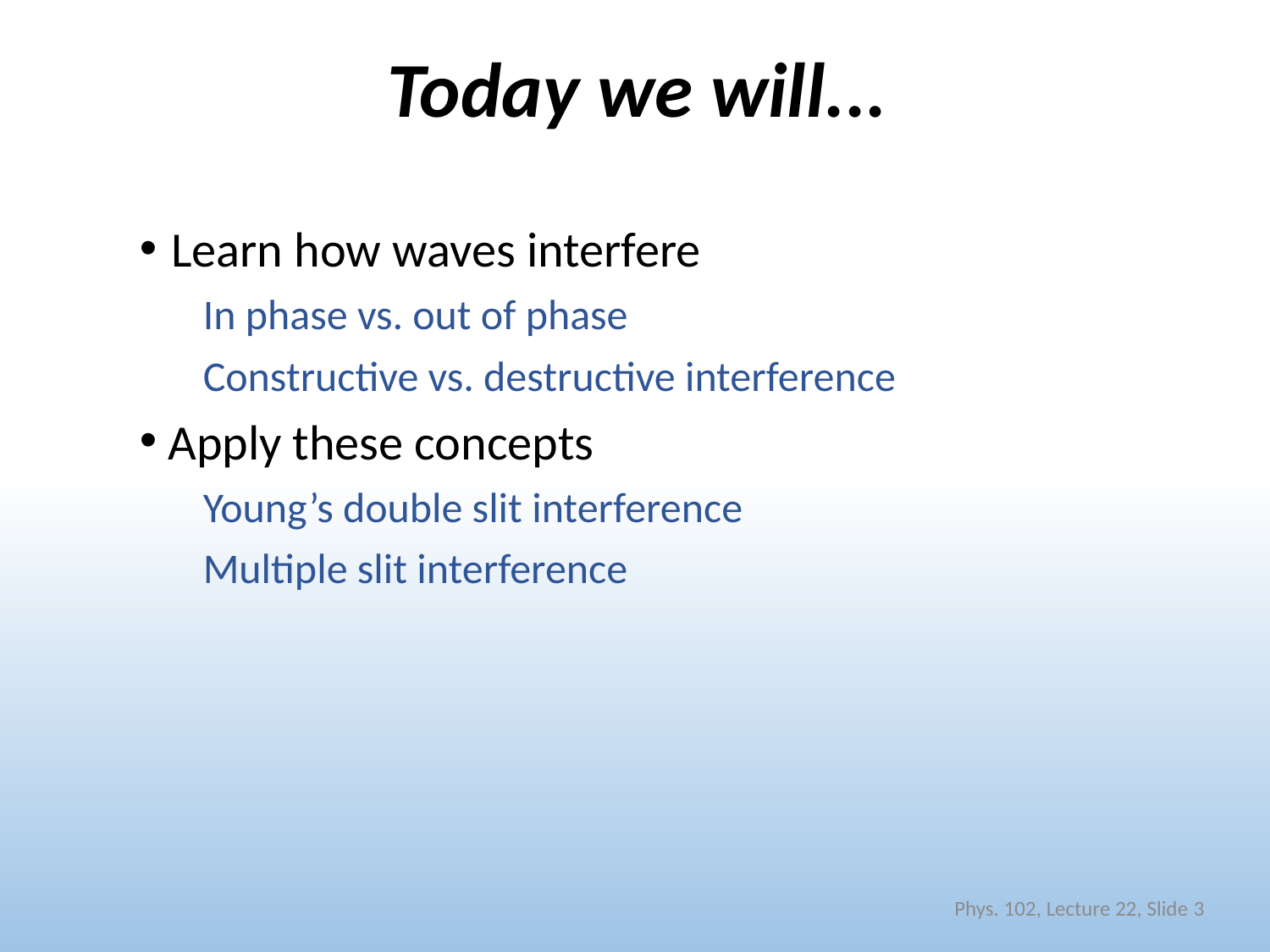

# Today we will...
Learn how waves interfere
In phase vs. out of phase
Constructive vs. destructive interference
 Apply these concepts
Young’s double slit interference
Multiple slit interference
Phys. 102, Lecture 22, Slide 3